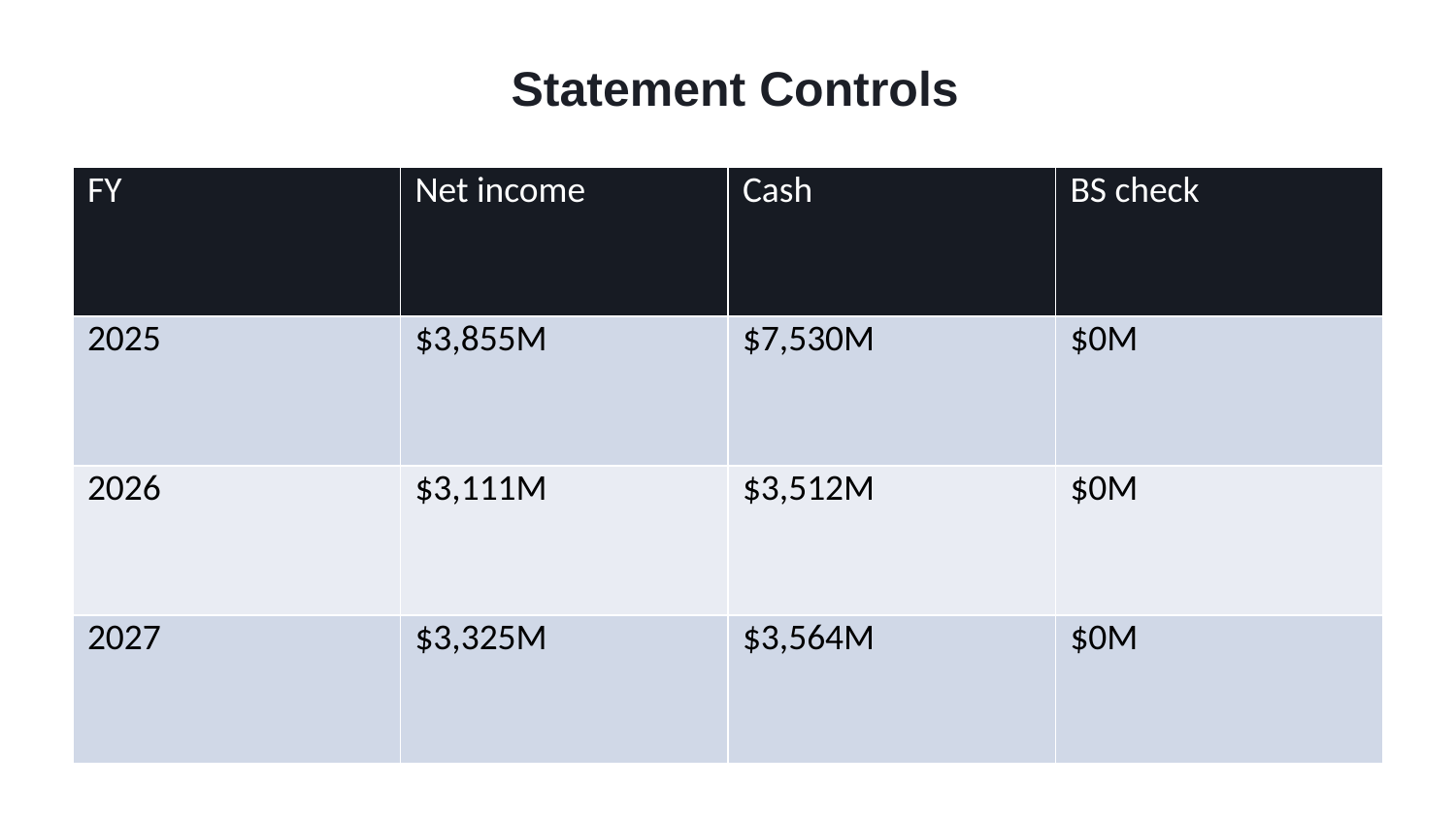

Statement Controls
| FY | Net income | Cash | BS check |
| --- | --- | --- | --- |
| 2025 | $3,855M | $7,530M | $0M |
| 2026 | $3,111M | $3,512M | $0M |
| 2027 | $3,325M | $3,564M | $0M |